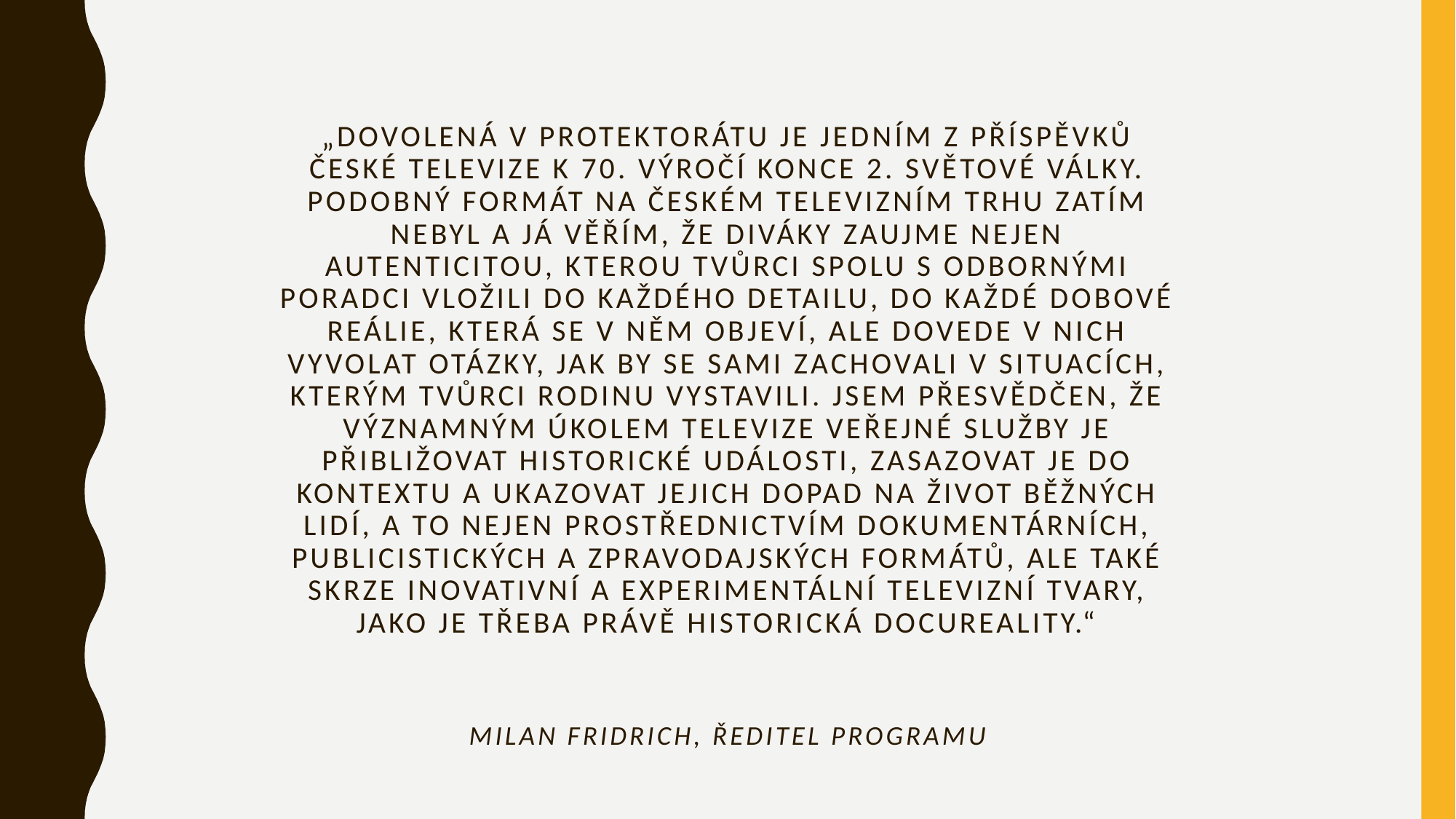

# „Dovolená v Protektorátu je jedním z příspěvků České televize k 70. výročí konce 2. světové války. Podobný formát na českém televizním trhu zatím nebyl a já věřím, že diváky zaujme nejen autenticitou, kterou tvůrci spolu s odbornými poradci vložili do každého detailu, do každé dobové reálie, která se v něm objeví, ale dovede v nich vyvolat otázky, jak by se sami zachovali v situacích, kterým tvůrci rodinu vystavili. Jsem přesvědčen, že významným úkolem televize veřejné služby je přibližovat historické události, zasazovat je do kontextu a ukazovat jejich dopad na život běžných lidí, a to nejen prostřednictvím dokumentárních, publicistických a zpravodajských formátů, ale také skrze inovativní a experimentální televizní tvary, jako je třeba právě historická docureality.“ Milan Fridrich, ředitel programu